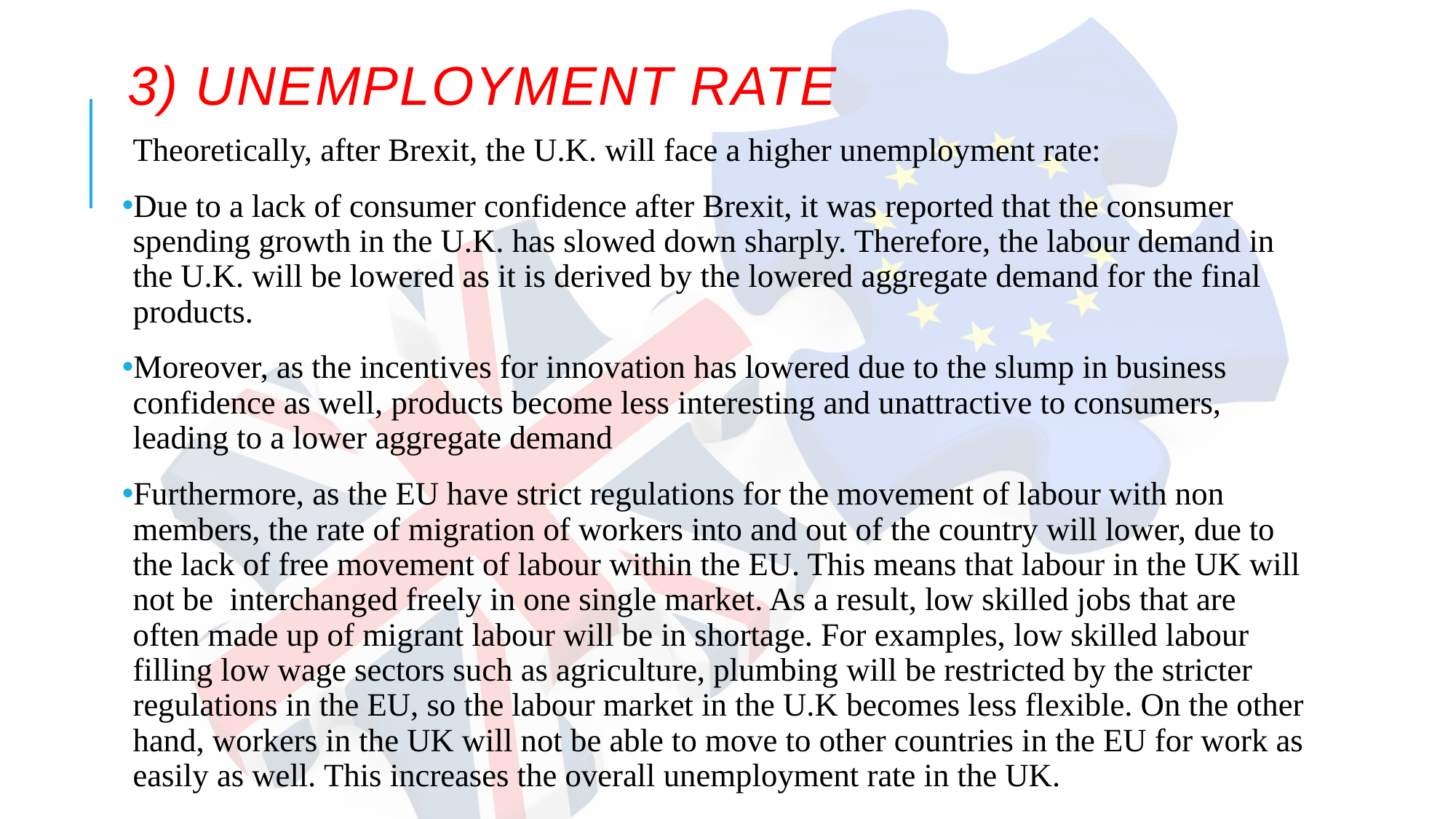

# 3) Unemployment rate
Theoretically, after Brexit, the U.K. will face a higher unemployment rate:
Due to a lack of consumer confidence after Brexit, it was reported that the consumer spending growth in the U.K. has slowed down sharply. Therefore, the labour demand in the U.K. will be lowered as it is derived by the lowered aggregate demand for the final products.
Moreover, as the incentives for innovation has lowered due to the slump in business confidence as well, products become less interesting and unattractive to consumers, leading to a lower aggregate demand
Furthermore, as the EU have strict regulations for the movement of labour with non members, the rate of migration of workers into and out of the country will lower, due to the lack of free movement of labour within the EU. This means that labour in the UK will not be  interchanged freely in one single market. As a result, low skilled jobs that are often made up of migrant labour will be in shortage. For examples, low skilled labour filling low wage sectors such as agriculture, plumbing will be restricted by the stricter regulations in the EU, so the labour market in the U.K becomes less flexible. On the other hand, workers in the UK will not be able to move to other countries in the EU for work as easily as well. This increases the overall unemployment rate in the UK.